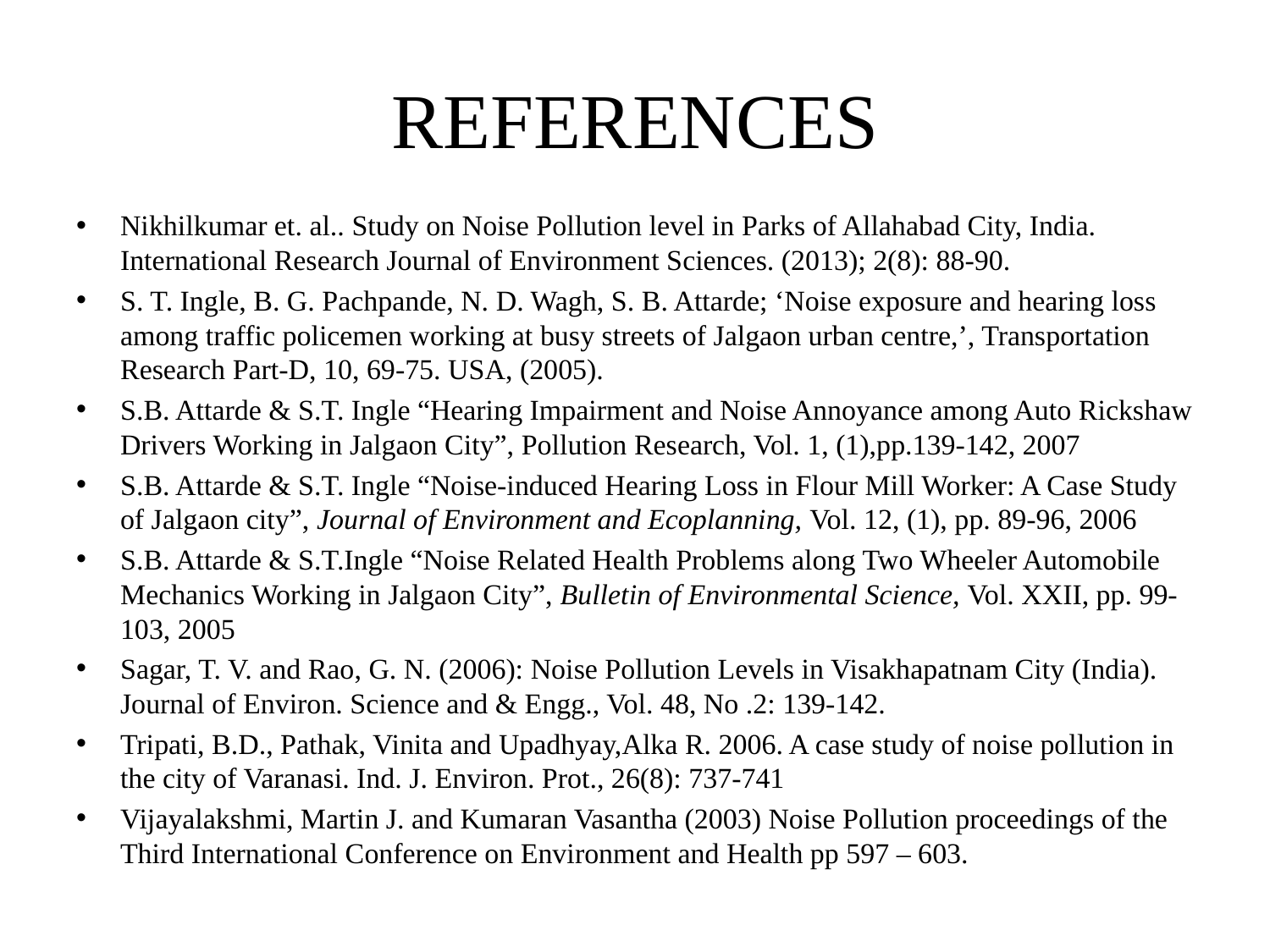

# REFERENCES
Nikhilkumar et. al.. Study on Noise Pollution level in Parks of Allahabad City, India. International Research Journal of Environment Sciences. (2013); 2(8): 88-90.
S. T. Ingle, B. G. Pachpande, N. D. Wagh, S. B. Attarde; ‘Noise exposure and hearing loss among traffic policemen working at busy streets of Jalgaon urban centre,’, Transportation Research Part-D, 10, 69-75. USA, (2005).
S.B. Attarde & S.T. Ingle “Hearing Impairment and Noise Annoyance among Auto Rickshaw Drivers Working in Jalgaon City”, Pollution Research, Vol. 1, (1),pp.139-142, 2007
S.B. Attarde & S.T. Ingle “Noise-induced Hearing Loss in Flour Mill Worker: A Case Study of Jalgaon city”, Journal of Environment and Ecoplanning, Vol. 12, (1), pp. 89-96, 2006
S.B. Attarde & S.T.Ingle “Noise Related Health Problems along Two Wheeler Automobile Mechanics Working in Jalgaon City”, Bulletin of Environmental Science, Vol. XXII, pp. 99-103, 2005
Sagar, T. V. and Rao, G. N. (2006): Noise Pollution Levels in Visakhapatnam City (India). Journal of Environ. Science and & Engg., Vol. 48, No .2: 139-142.
Tripati, B.D., Pathak, Vinita and Upadhyay,Alka R. 2006. A case study of noise pollution in the city of Varanasi. Ind. J. Environ. Prot., 26(8): 737-741
Vijayalakshmi, Martin J. and Kumaran Vasantha (2003) Noise Pollution proceedings of the Third International Conference on Environment and Health pp 597 – 603.